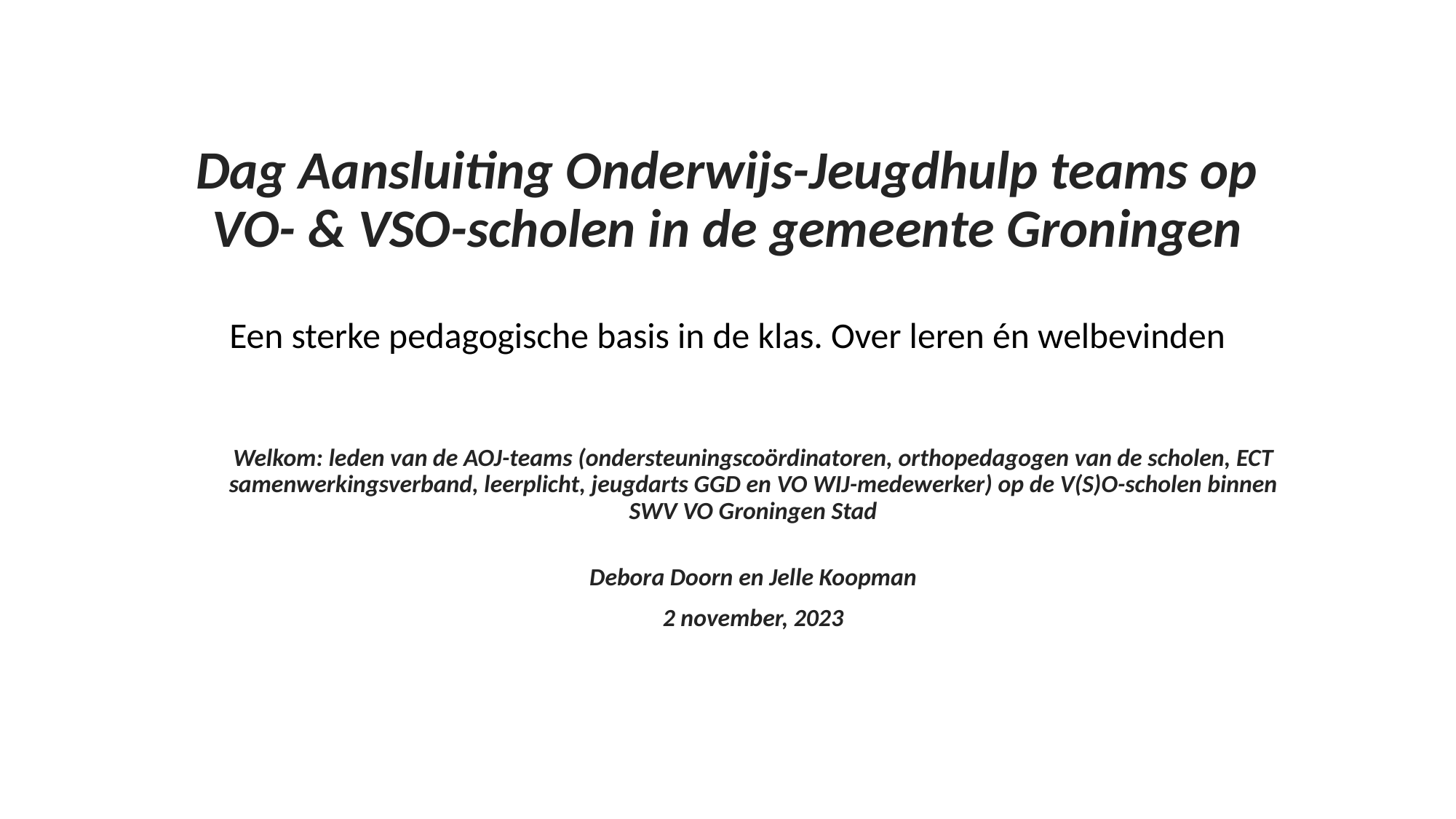

# Dag Aansluiting Onderwijs-Jeugdhulp teams op VO- & VSO-scholen in de gemeente Groningen Een sterke pedagogische basis in de klas. Over leren én welbevinden
Welkom: leden van de AOJ-teams (ondersteuningscoördinatoren, orthopedagogen van de scholen, ECT samenwerkingsverband, leerplicht, jeugdarts GGD en VO WIJ-medewerker) op de V(S)O-scholen binnen SWV VO Groningen Stad
Debora Doorn en Jelle Koopman
2 november, 2023